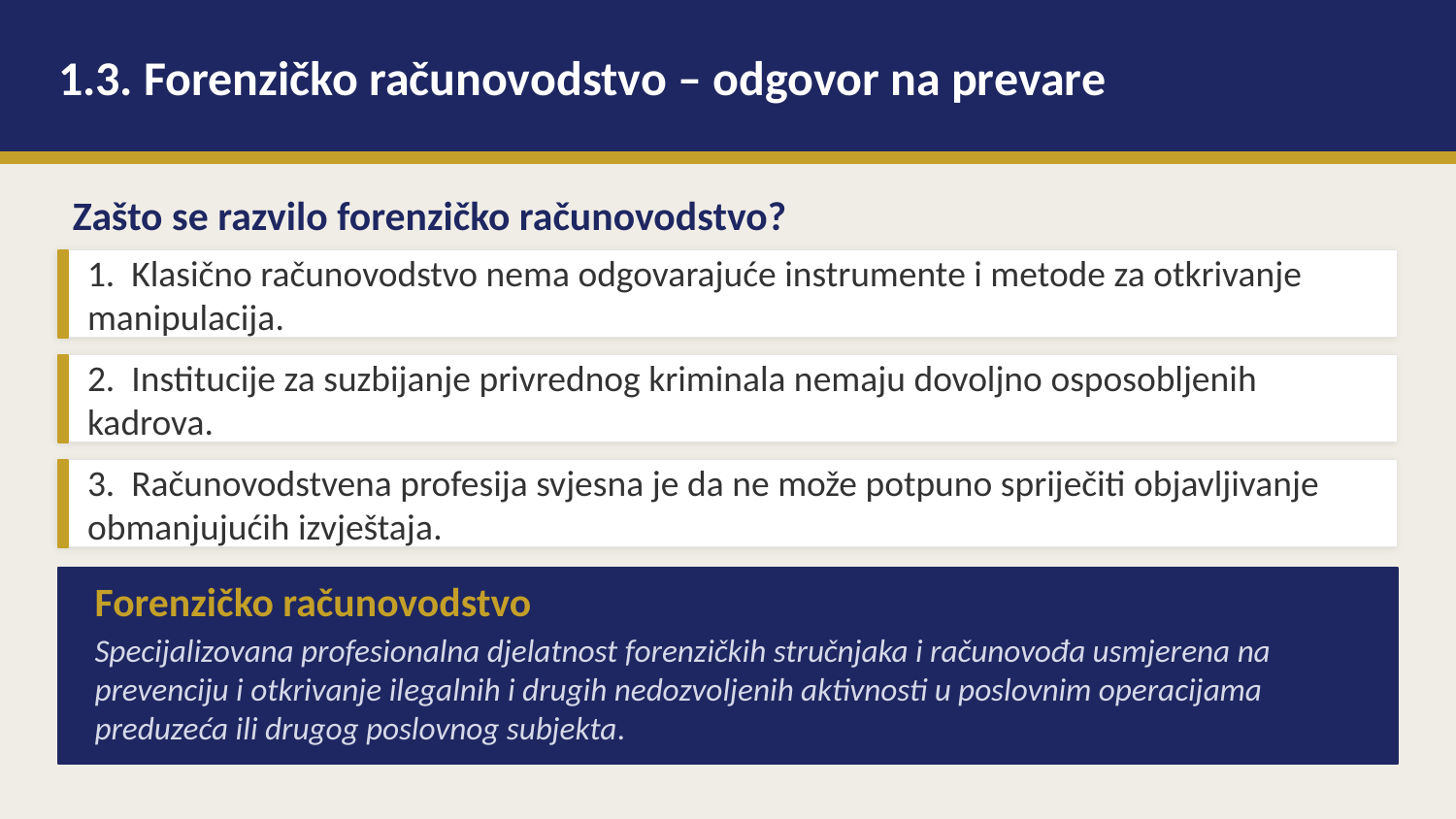

1.3. Forenzičko računovodstvo – odgovor na prevare

Zašto se razvilo forenzičko računovodstvo?

1.  Klasično računovodstvo nema odgovarajuće instrumente i metode za otkrivanje manipulacija.

2.  Institucije za suzbijanje privrednog kriminala nemaju dovoljno osposobljenih kadrova.

3.  Računovodstvena profesija svjesna je da ne može potpuno spriječiti objavljivanje obmanjujućih izvještaja.

Forenzičko računovodstvo
Specijalizovana profesionalna djelatnost forenzičkih stručnjaka i računovođa usmjerena na prevenciju i otkrivanje ilegalnih i drugih nedozvoljenih aktivnosti u poslovnim operacijama preduzeća ili drugog poslovnog subjekta.